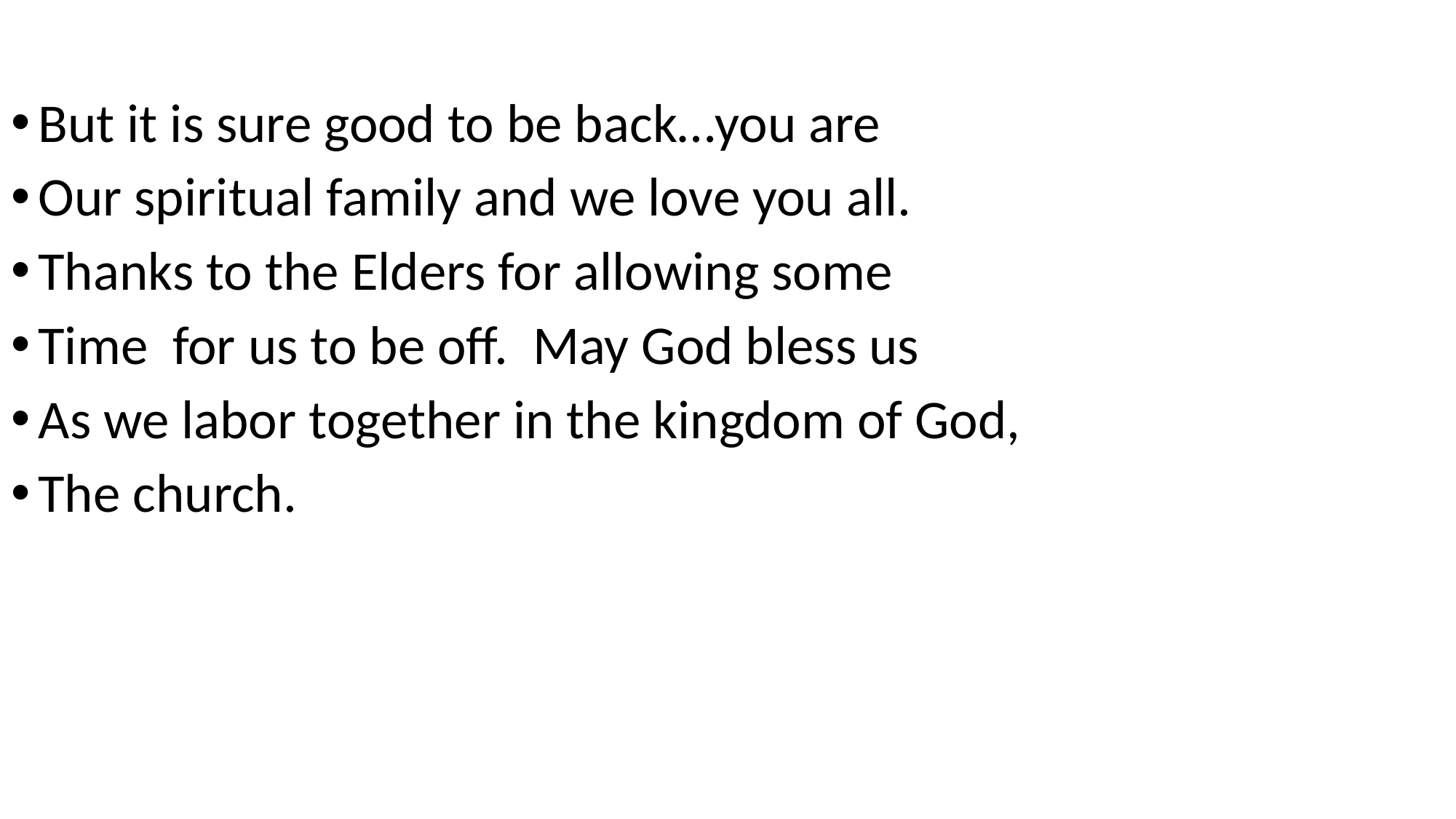

But it is sure good to be back…you are
Our spiritual family and we love you all.
Thanks to the Elders for allowing some
Time  for us to be off.  May God bless us
As we labor together in the kingdom of God,
The church.